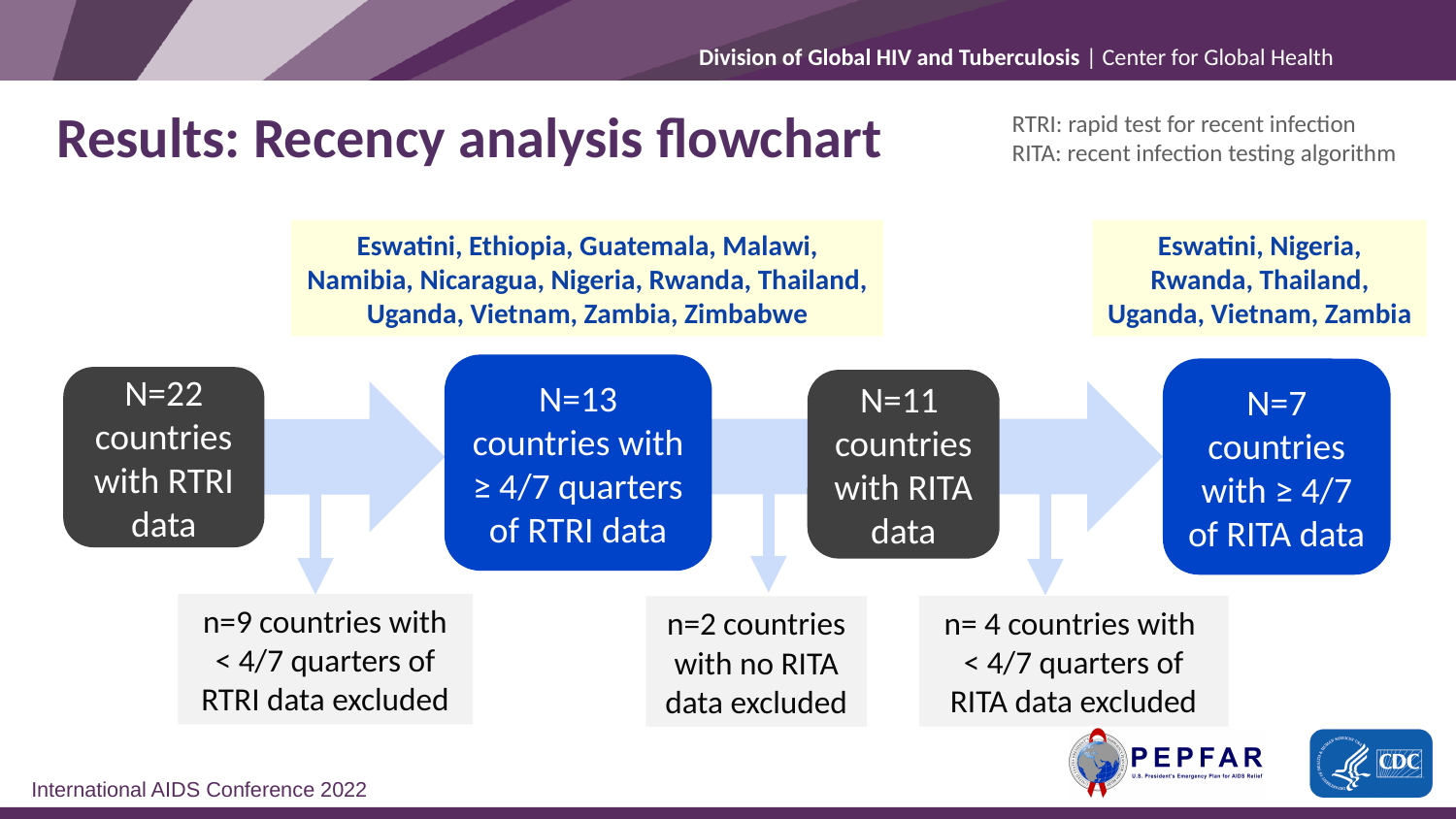

# Results: Recency analysis flowchart
RTRI: rapid test for recent infection
RITA: recent infection testing algorithm
Eswatini, Ethiopia, Guatemala, Malawi, Namibia, Nicaragua, Nigeria, Rwanda, Thailand, Uganda, Vietnam, Zambia, Zimbabwe
Eswatini, Nigeria, Rwanda, Thailand, Uganda, Vietnam, Zambia
N=13 countries with ≥ 4/7 quarters of RTRI data
N=7 countries with ≥ 4/7 of RITA data
N=22 countries with RTRI data
N=11  countries with RITA data

n=9 countries with < 4/7 quarters of RTRI data excluded
n= 4 countries with
< 4/7 quarters of RITA data excluded
n=2 countries with no RITA data excluded